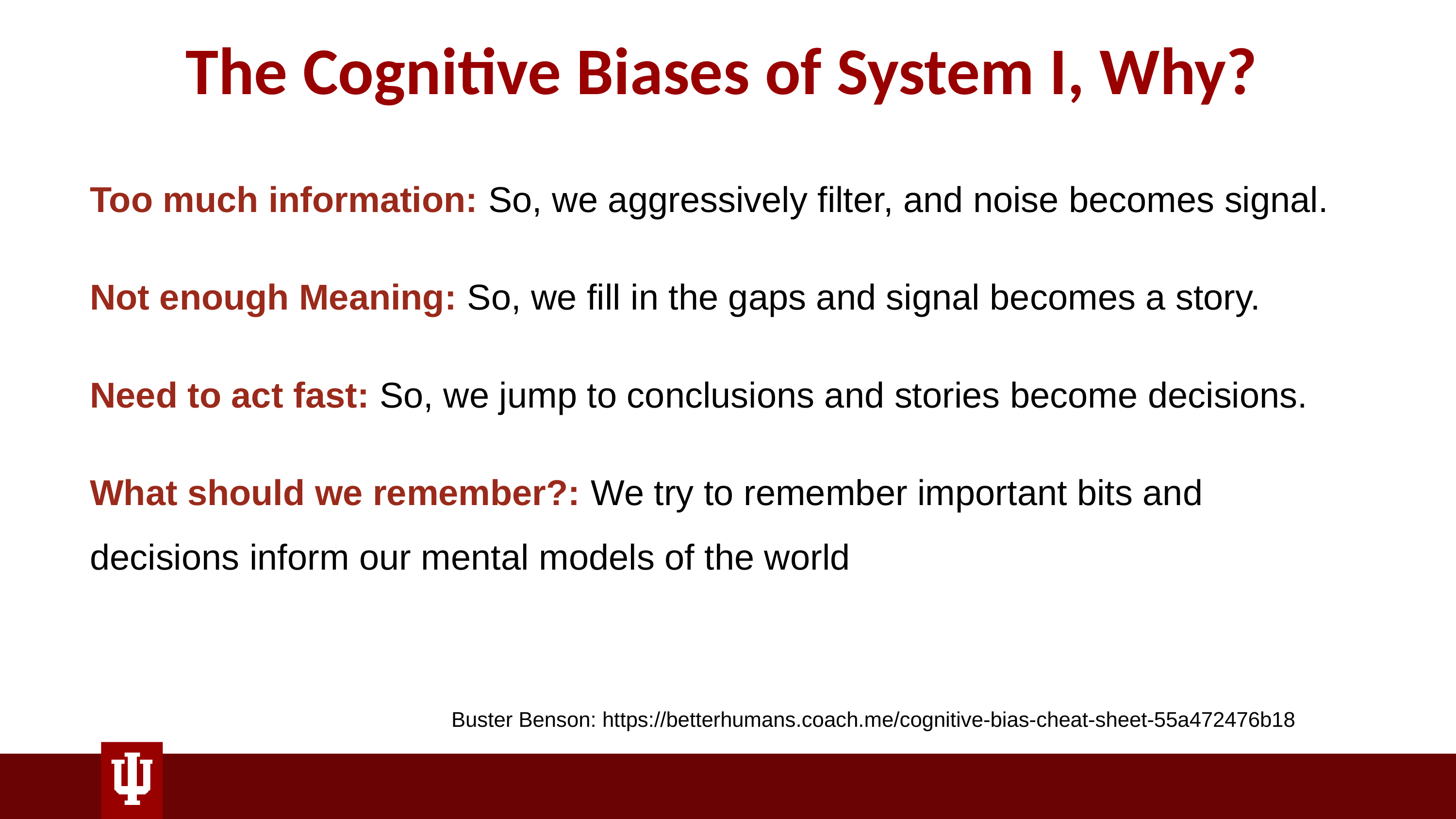

# The Cognitive Biases of System I, Why?
Too much information: So, we aggressively filter, and noise becomes signal.
Not enough Meaning: So, we fill in the gaps and signal becomes a story.
Need to act fast: So, we jump to conclusions and stories become decisions.
What should we remember?: We try to remember important bits and decisions inform our mental models of the world

Buster Benson: https://betterhumans.coach.me/cognitive-bias-cheat-sheet-55a472476b18